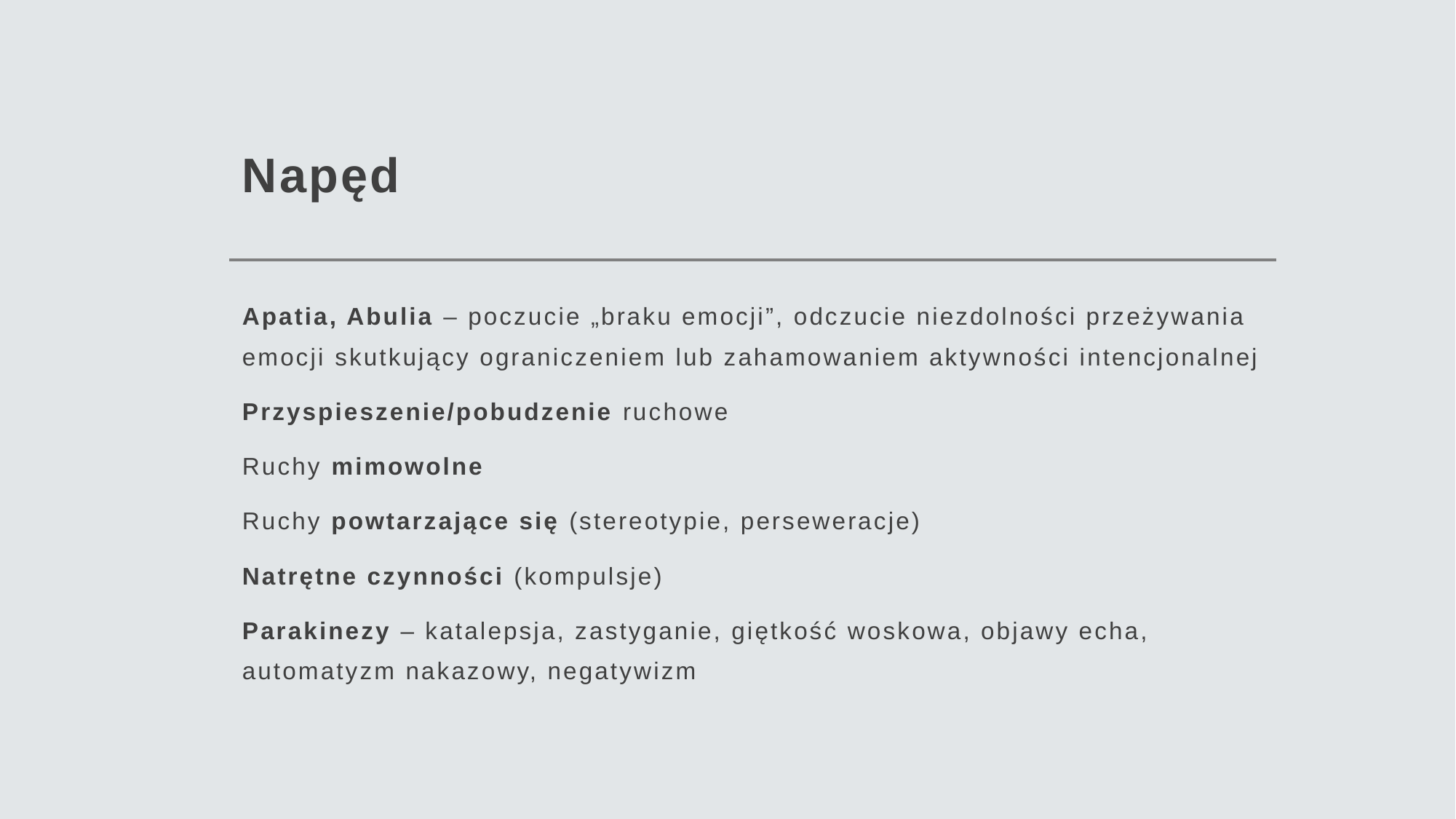

# Napęd
Apatia, Abulia – poczucie „braku emocji”, odczucie niezdolności przeżywania emocji skutkujący ograniczeniem lub zahamowaniem aktywności intencjonalnej
Przyspieszenie/pobudzenie ruchowe
Ruchy mimowolne
Ruchy powtarzające się (stereotypie, perseweracje)
Natrętne czynności (kompulsje)
Parakinezy – katalepsja, zastyganie, giętkość woskowa, objawy echa, automatyzm nakazowy, negatywizm